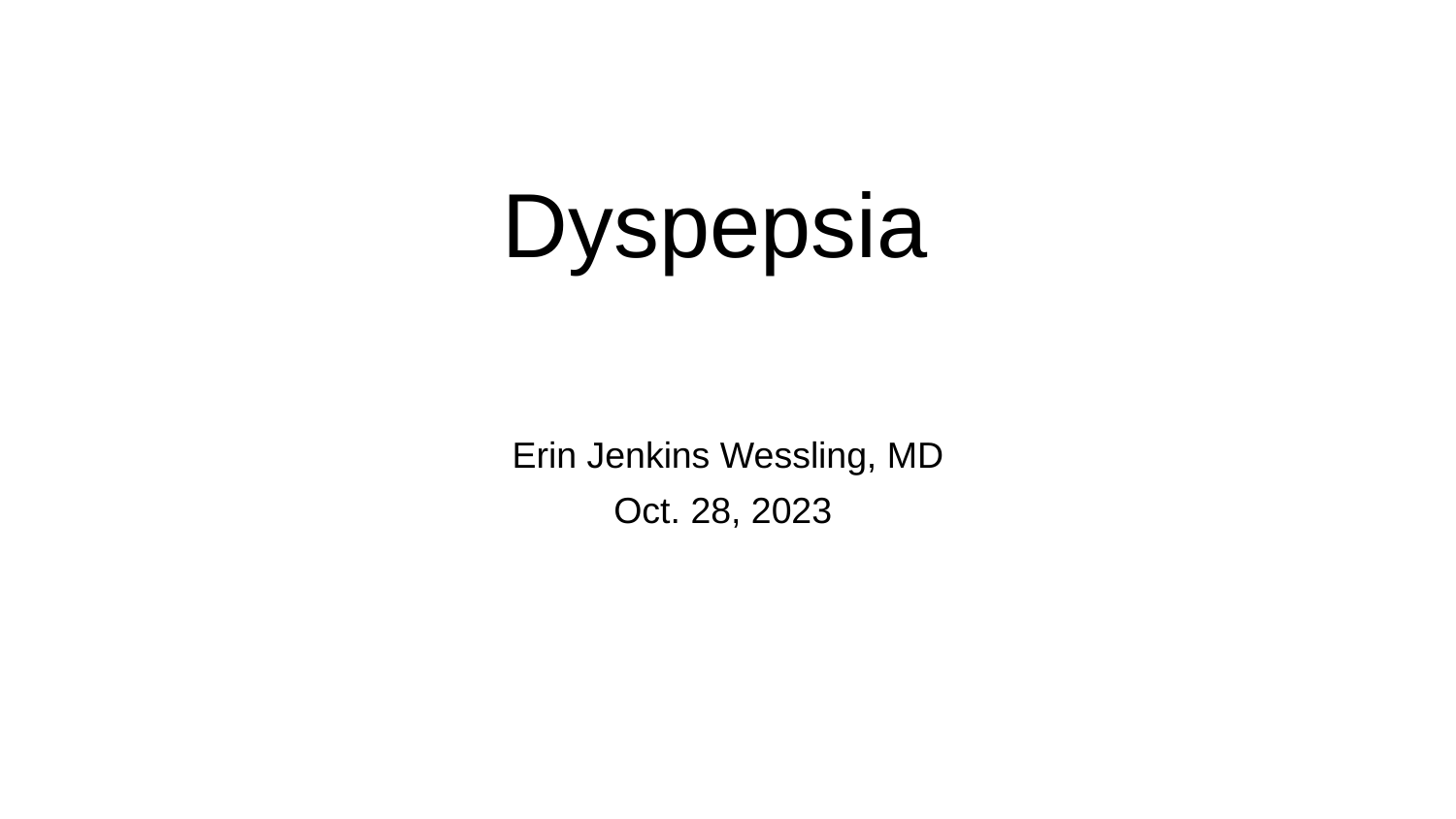

# Dyspepsia
Erin Jenkins Wessling, MD
Oct. 28, 2023